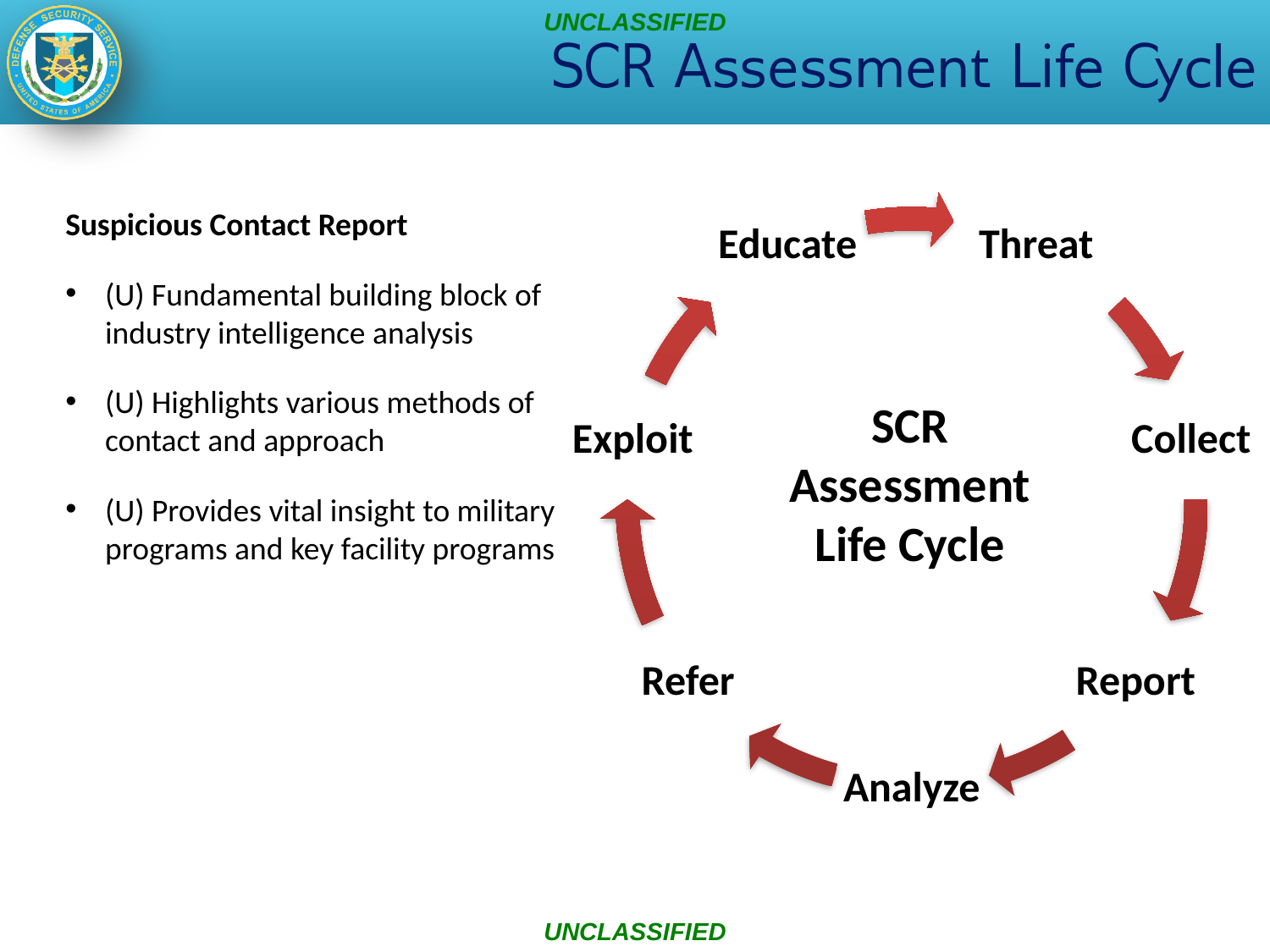

# SCR Assessment Life Cycle
UNCLASSIFIED
Threat
Collect
Report
Analyze
Refer
Exploit
Educate
Suspicious Contact Report
(U) Fundamental building block of industry intelligence analysis
(U) Highlights various methods of contact and approach
(U) Provides vital insight to military programs and key facility programs
SCR
Assessment
Life Cycle
UNCLASSIFIED